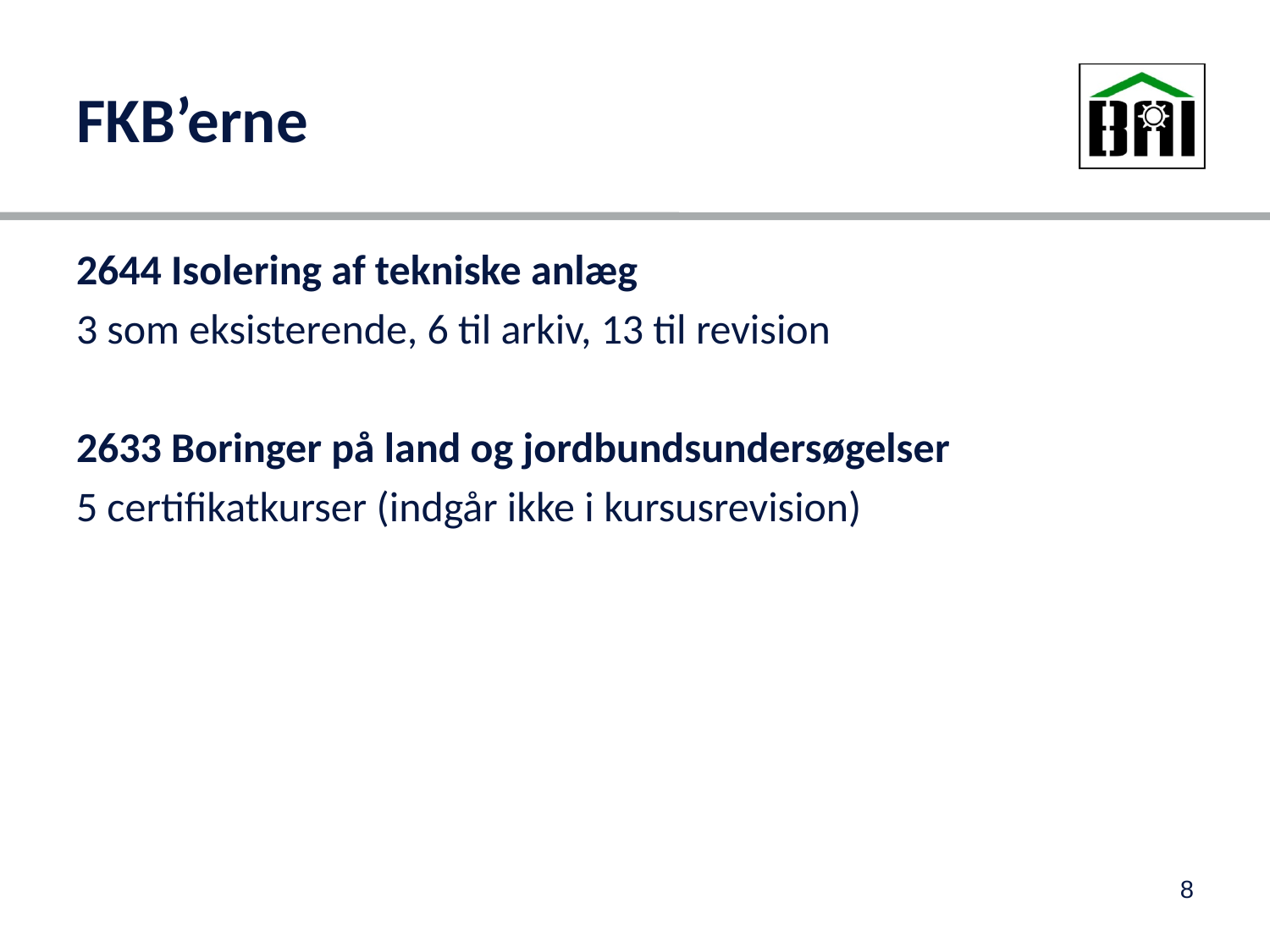

# FKB’erne
2644 Isolering af tekniske anlæg
3 som eksisterende, 6 til arkiv, 13 til revision

2633 Boringer på land og jordbundsundersøgelser
5 certifikatkurser (indgår ikke i kursusrevision)

8